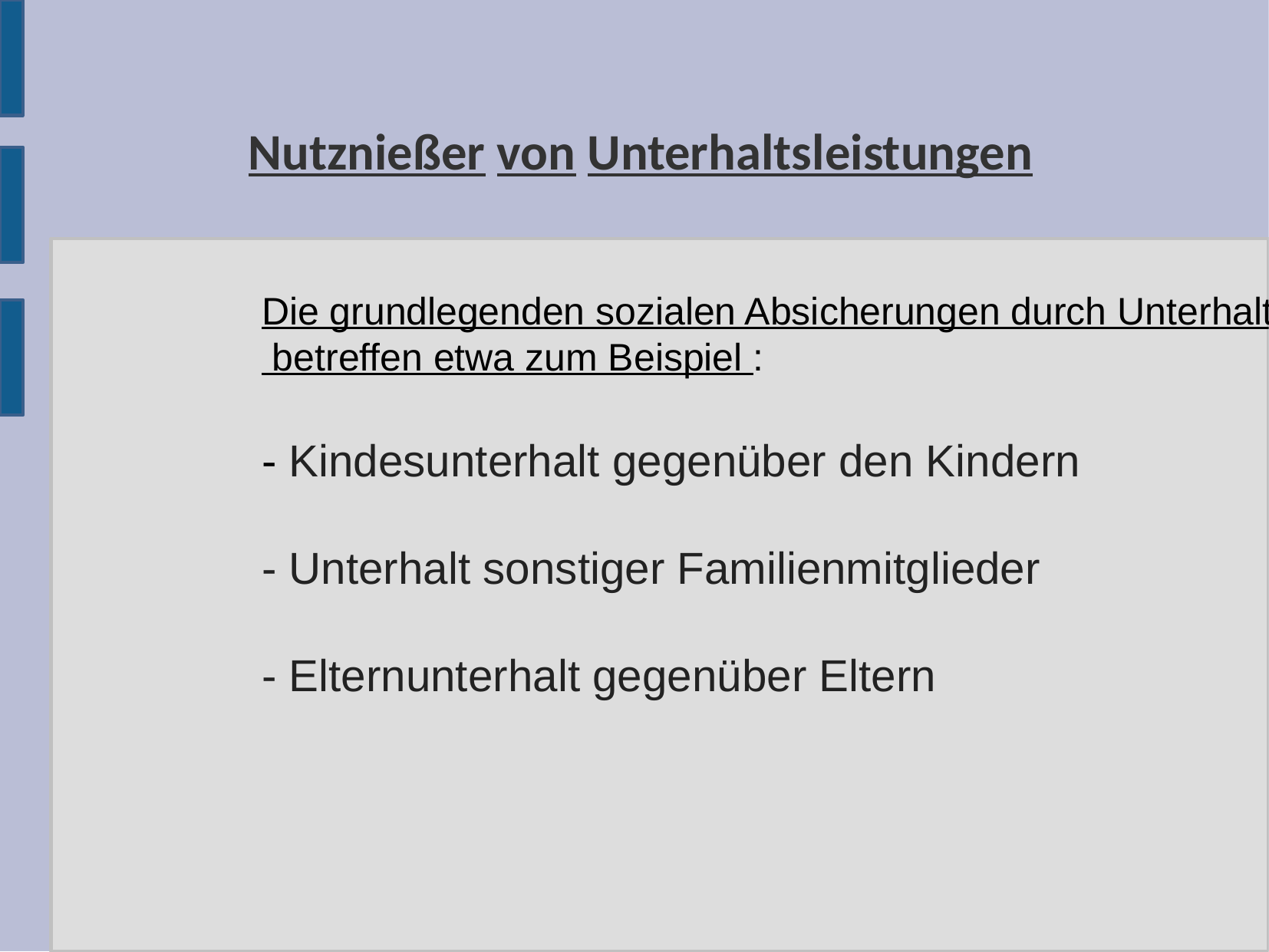

Nutznießer von Unterhaltsleistungen
Die grundlegenden sozialen Absicherungen durch Unterhalt
 betreffen etwa zum Beispiel :

- Kindesunterhalt gegenüber den Kindern

- Unterhalt sonstiger Familienmitglieder

- Elternunterhalt gegenüber Eltern